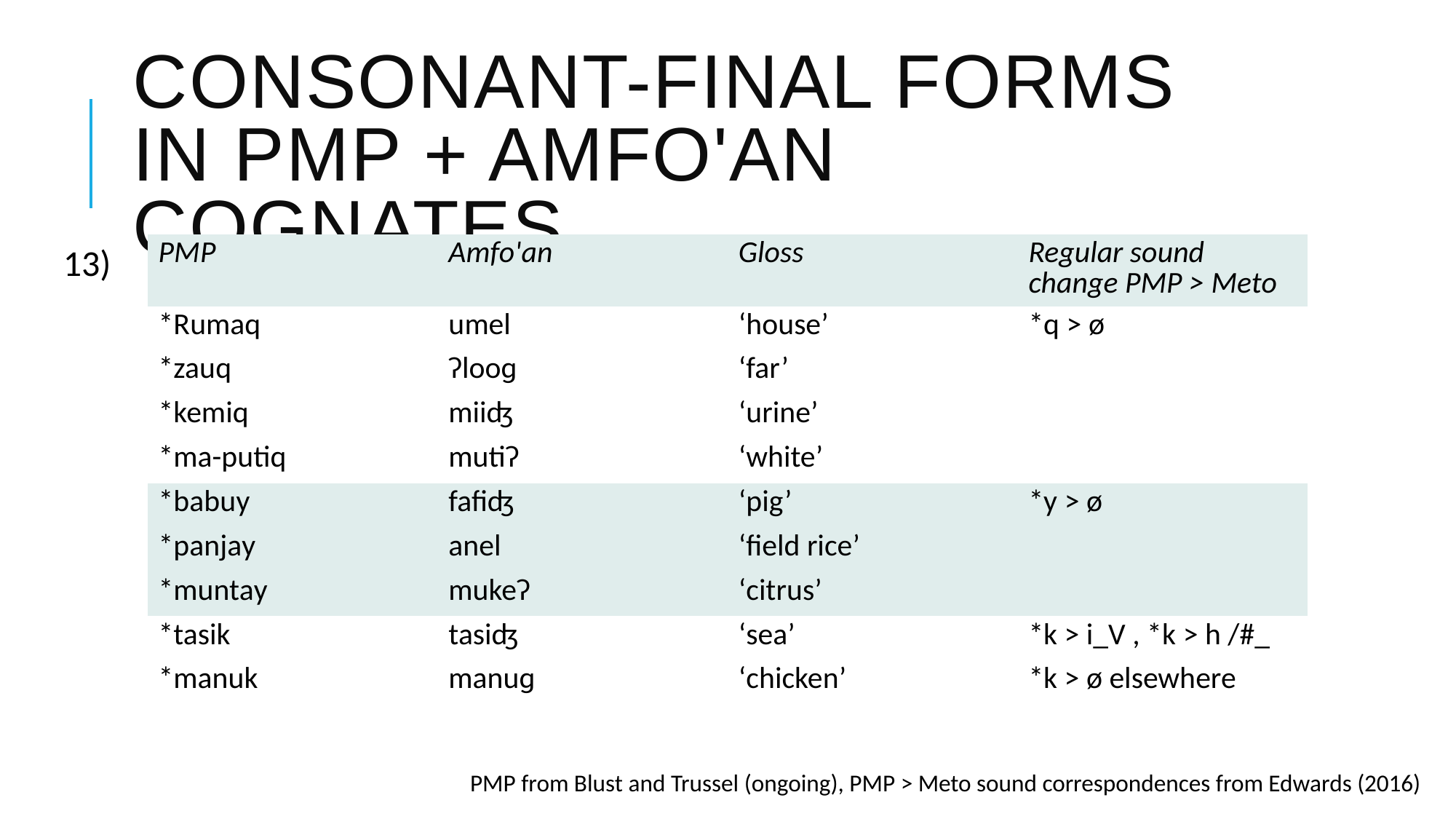

# Consonant-final forms in PMP + Amfo'an Cognates
13)
| PMP | Amfo'an | Gloss | Regular sound change PMP > Meto |
| --- | --- | --- | --- |
| \*Rumaq | umel | ‘house’ | \*q > ø |
| \*zauq | ʔlooɡ | ‘far’ |  |
| \*kemiq | miiʤ | ‘urine’ |  |
| \*ma-putiq | mutiʔ | ‘white’ |  |
| \*babuy | fafiʤ | ‘pig’ | \*y > ø |
| \*panjay | anel | ‘field rice’ |  |
| \*muntay | mukeʔ | ‘citrus’ |  |
| \*tasik | tasiʤ | ‘sea’ | \*k > i\_V , \*k > h /#\_ |
| \*manuk | manuɡ | ‘chicken’ | \*k > ø elsewhere |
PMP from Blust and Trussel (ongoing), PMP > Meto sound correspondences from Edwards (2016)